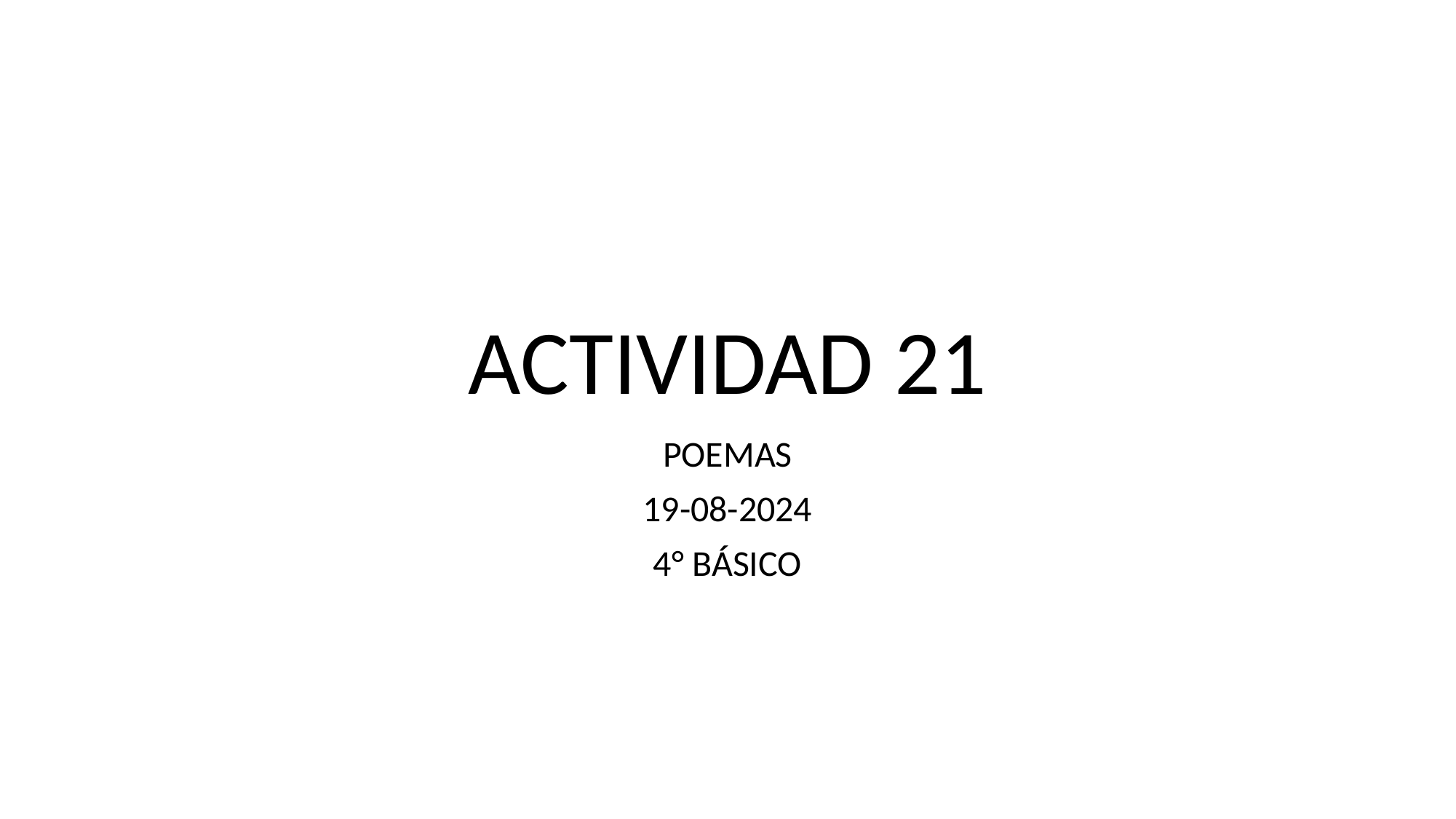

# ACTIVIDAD 21
POEMAS
19-08-2024
4° BÁSICO